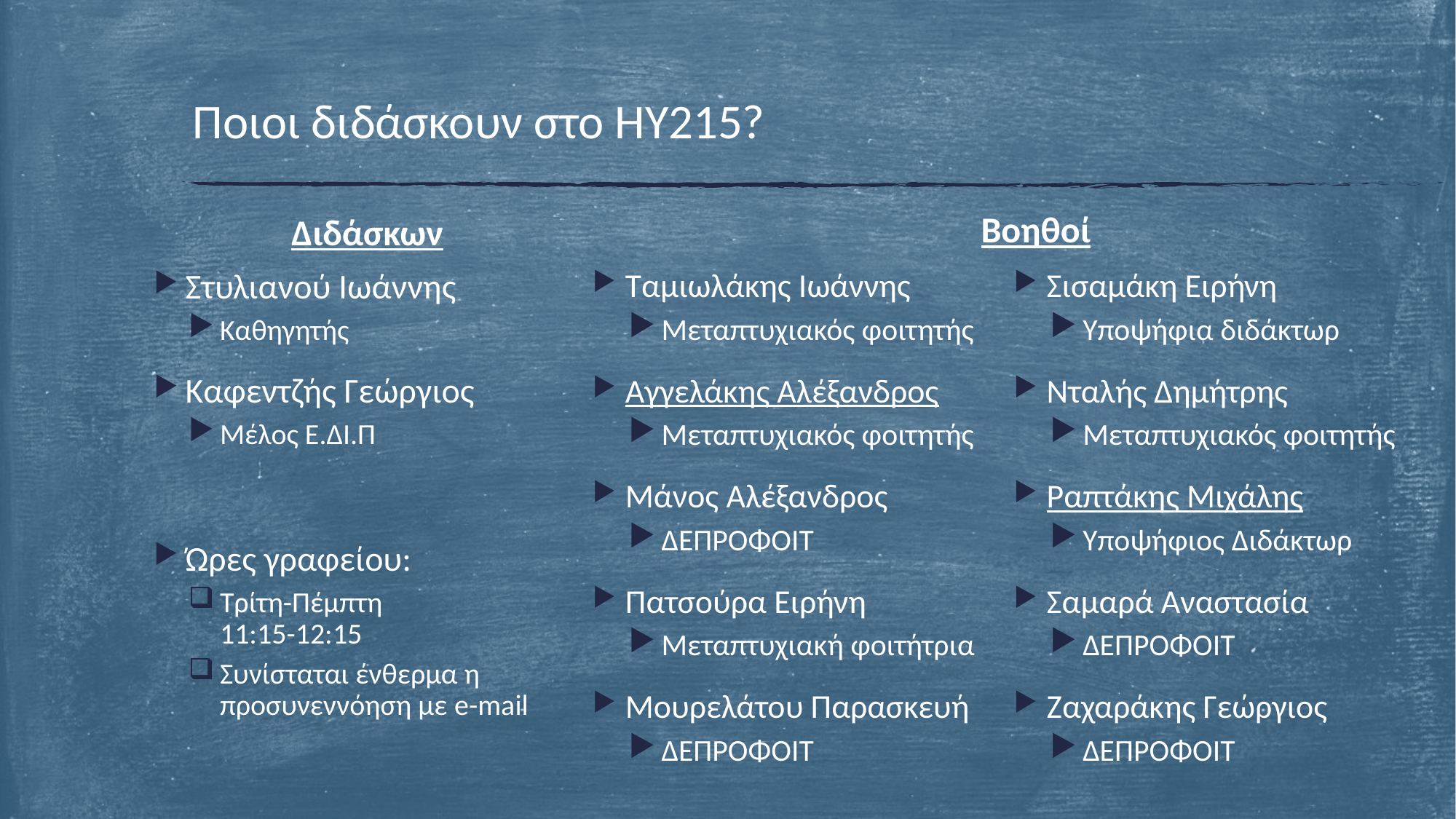

# Ποιοι διδάσκουν στο ΗΥ215?
Βοηθοί
Διδάσκων
Στυλιανού Ιωάννης
Καθηγητής
Καφεντζής Γεώργιος
Μέλος Ε.ΔΙ.Π

Ώρες γραφείου:
Τρίτη-Πέμπτη
11:15-12:15
Συνίσταται ένθερμα η προσυνεννόηση με e-mail
Σισαμάκη Ειρήνη
Υποψήφια διδάκτωρ
Νταλής Δημήτρης
Μεταπτυχιακός φοιτητής
Ραπτάκης Μιχάλης
Υποψήφιος Διδάκτωρ
Σαμαρά Αναστασία
ΔΕΠΡΟΦΟΙΤ
Ζαχαράκης Γεώργιος
ΔΕΠΡΟΦΟΙΤ

Ταμιωλάκης Ιωάννης
Μεταπτυχιακός φοιτητής
Αγγελάκης Αλέξανδρος
Μεταπτυχιακός φοιτητής
Μάνος Αλέξανδρος
ΔΕΠΡΟΦΟΙΤ
Πατσούρα Ειρήνη
Μεταπτυχιακή φοιτήτρια
Μουρελάτου Παρασκευή
ΔΕΠΡΟΦΟΙΤ